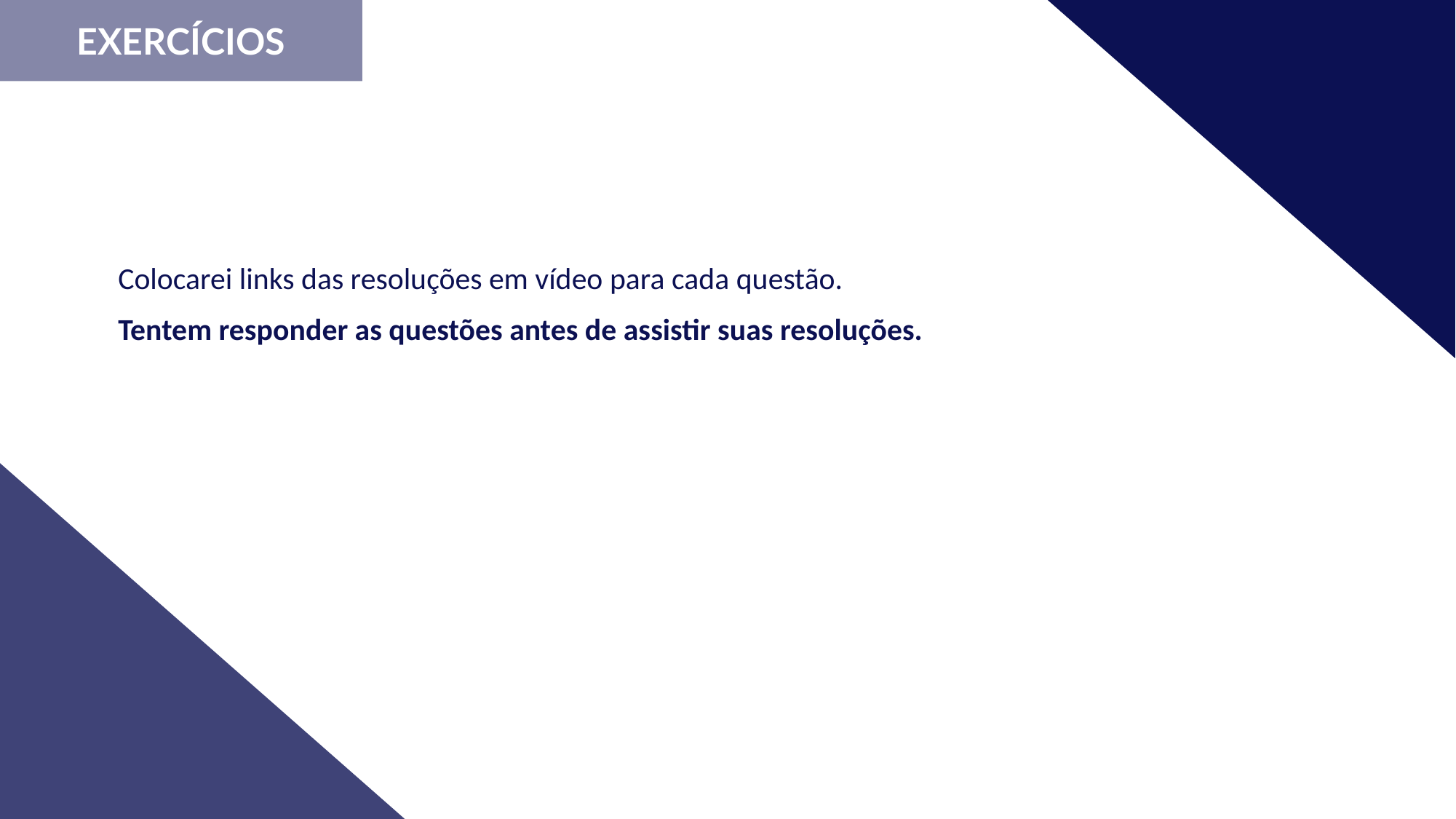

EXERCÍCIOS

Colocarei links das resoluções em vídeo para cada questão.
Tentem responder as questões antes de assistir suas resoluções.